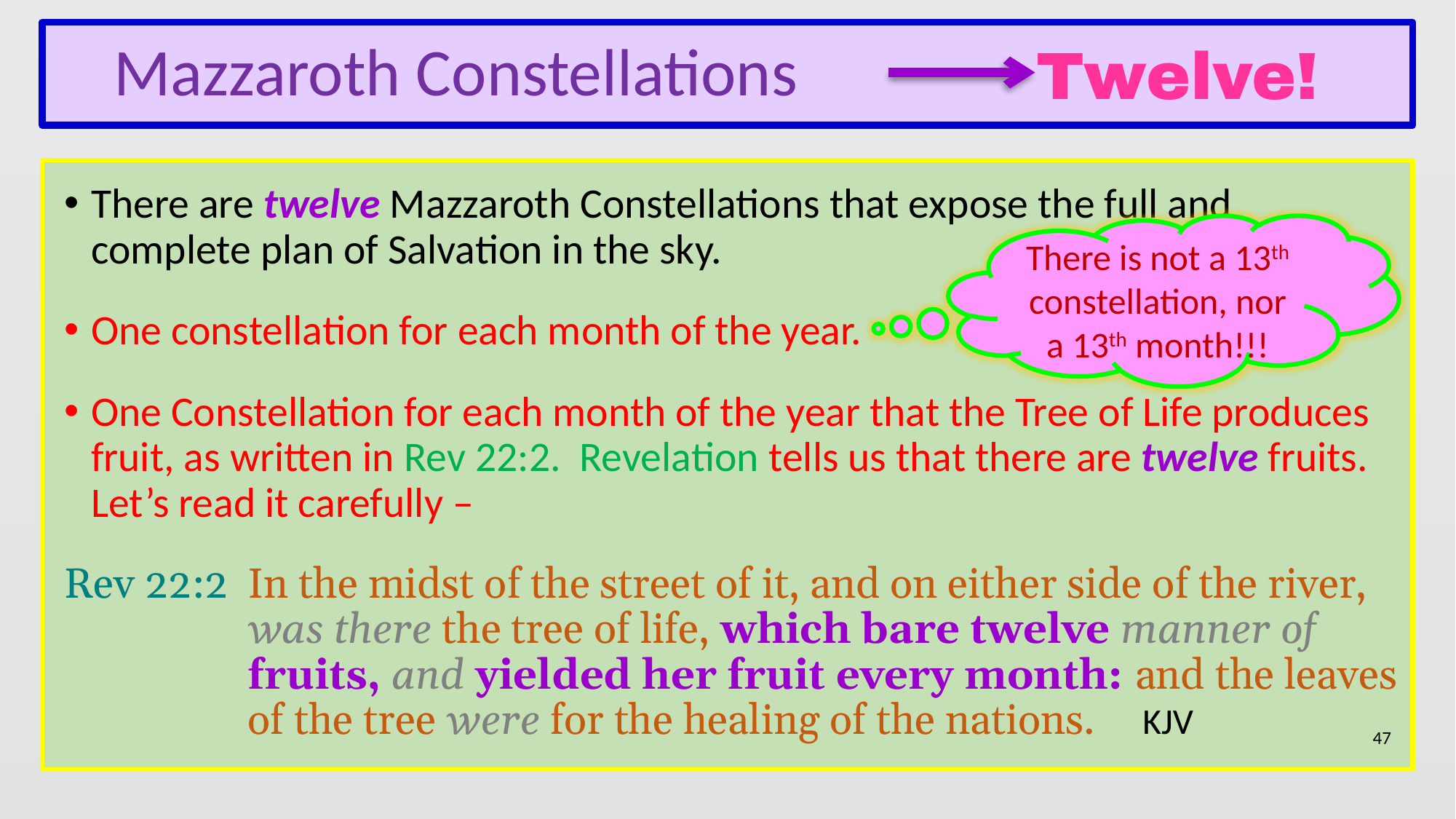

# Mazzaroth Constellations
Twelve!
There are twelve Mazzaroth Constellations that expose the full and complete plan of Salvation in the sky.
One constellation for each month of the year.
One Constellation for each month of the year that the Tree of Life produces fruit, as written in Rev 22:2.  Revelation tells us that there are twelve fruits.  Let’s read it carefully –
Rev 22:2	In the midst of the street of it, and on either side of the river, was there the tree of life, which bare twelve manner of fruits, and yielded her fruit every month: and the leaves of the tree were for the healing of the nations. 	   KJV
There is not a 13th constellation, nor a 13th month!!!
47